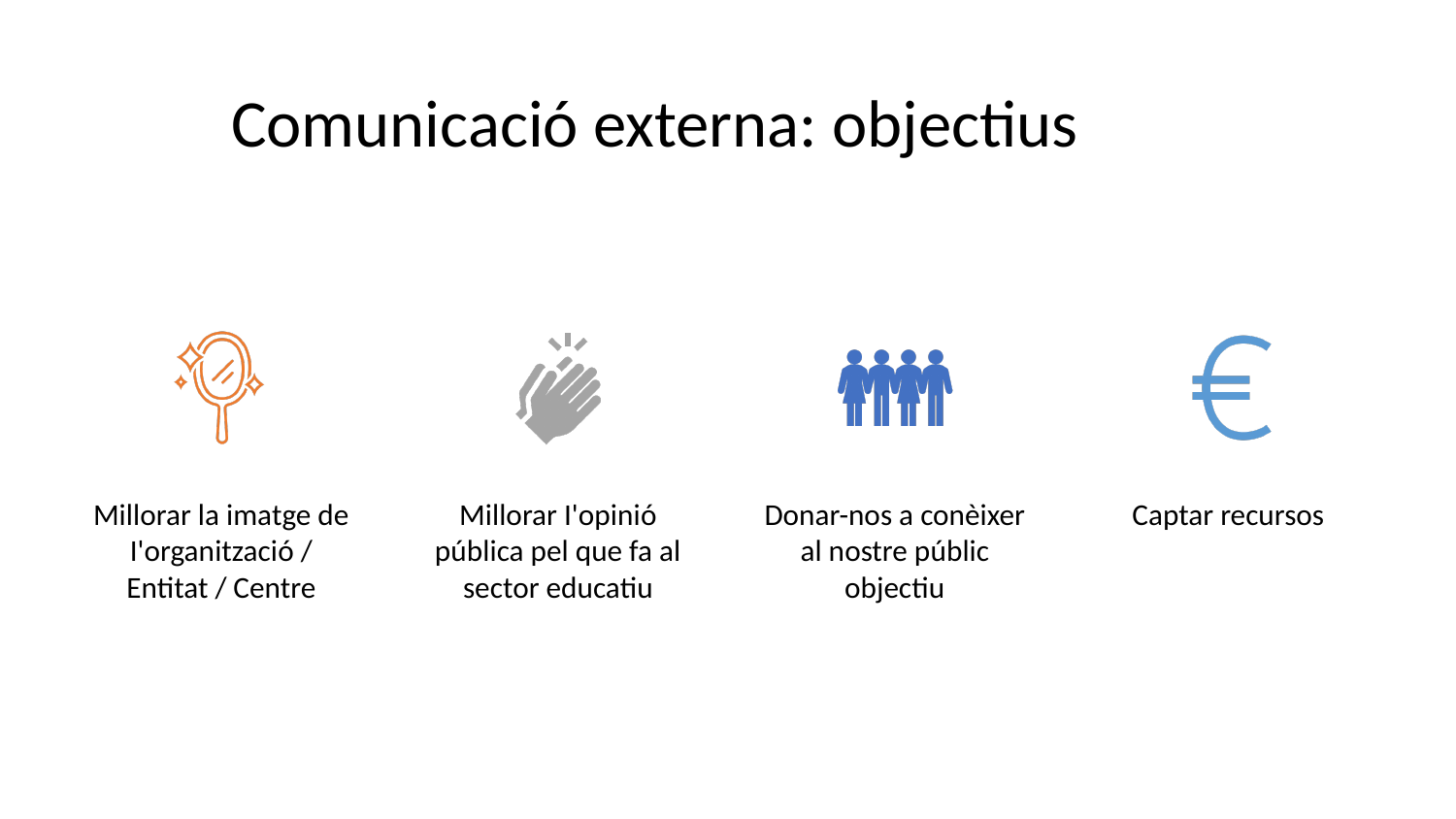

# Comunicació externa: objectius
Millorar la imatge de I'organització / Entitat / Centre
Millorar I'opinió pública pel que fa al sector educatiu
Donar-nos a conèixer al nostre públic objectiu
Captar recursos